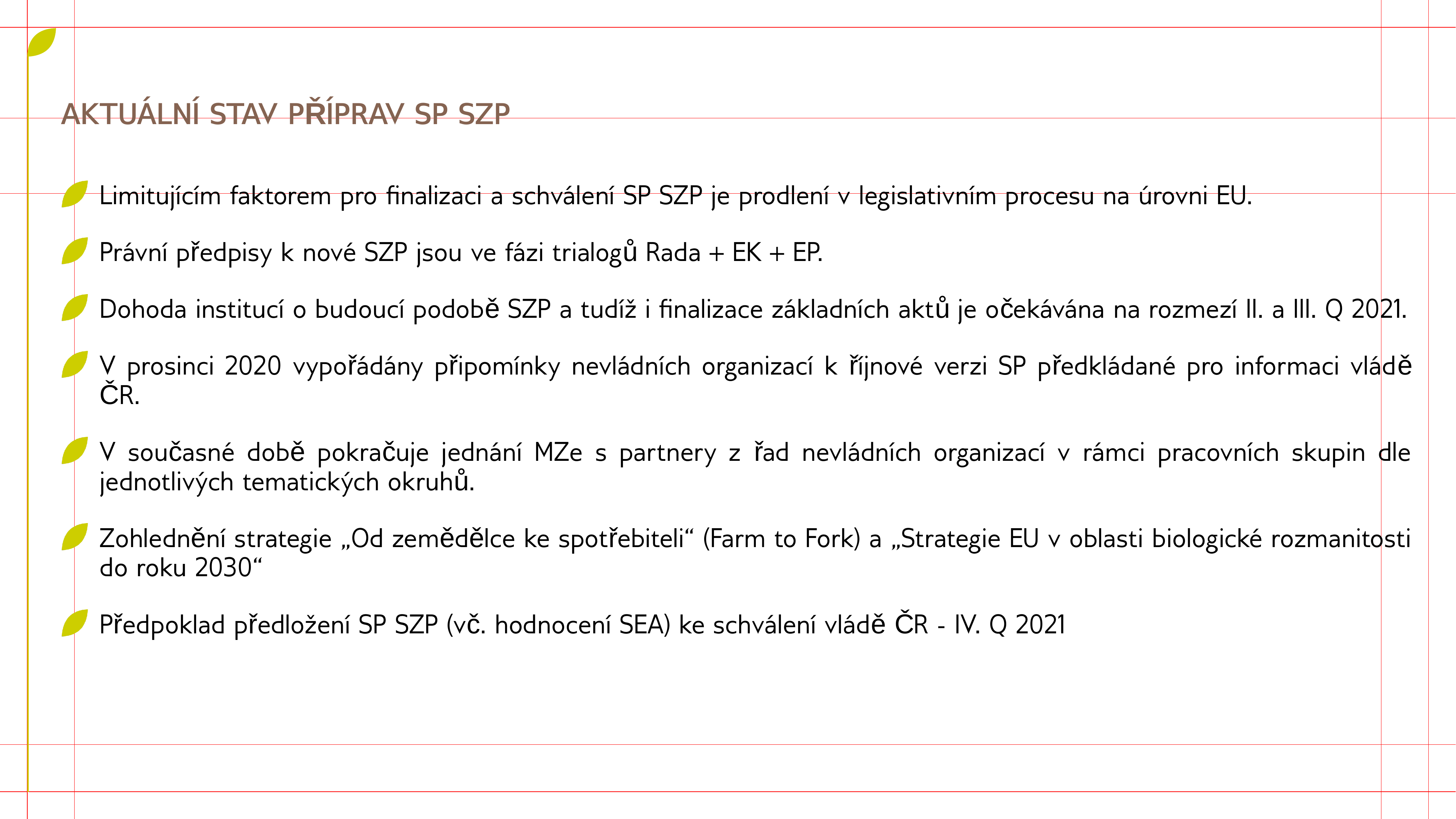

Aktuální STAV příprav SP SZP
Limitujícím faktorem pro finalizaci a schválení SP SZP je prodlení v legislativním procesu na úrovni EU.
Právní předpisy k nové SZP jsou ve fázi trialogů Rada + EK + EP.
Dohoda institucí o budoucí podobě SZP a tudíž i finalizace základních aktů je očekávána na rozmezí II. a III. Q 2021.
V prosinci 2020 vypořádány připomínky nevládních organizací k říjnové verzi SP předkládané pro informaci vládě ČR.
V současné době pokračuje jednání MZe s partnery z řad nevládních organizací v rámci pracovních skupin dle jednotlivých tematických okruhů.
Zohlednění strategie „Od zemědělce ke spotřebiteli“ (Farm to Fork) a „Strategie EU v oblasti biologické rozmanitosti do roku 2030“
Předpoklad předložení SP SZP (vč. hodnocení SEA) ke schválení vládě ČR - IV. Q 2021